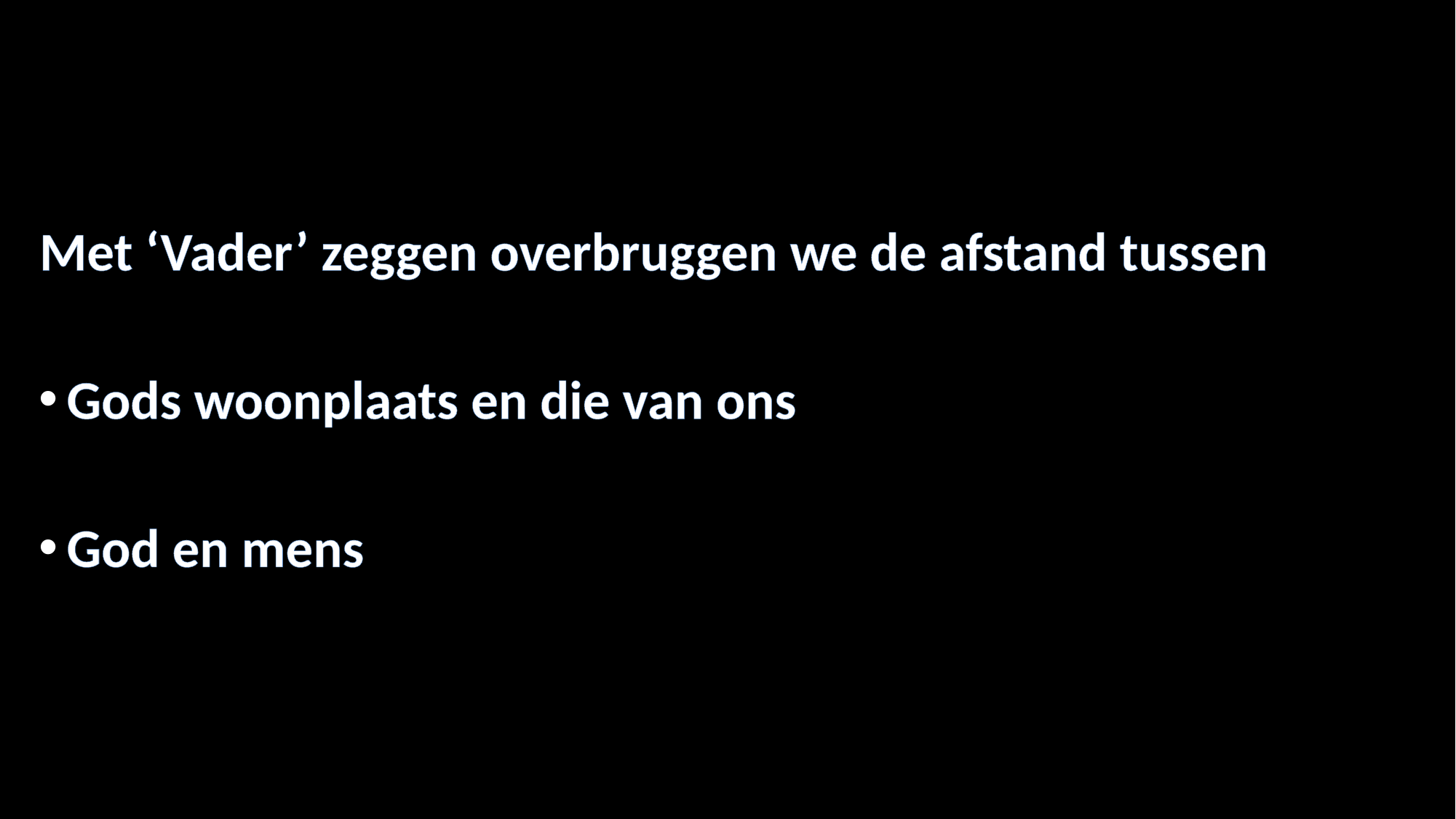

#
Met ‘Vader’ zeggen overbruggen we de afstand tussen

Gods woonplaats en die van ons

God en mens